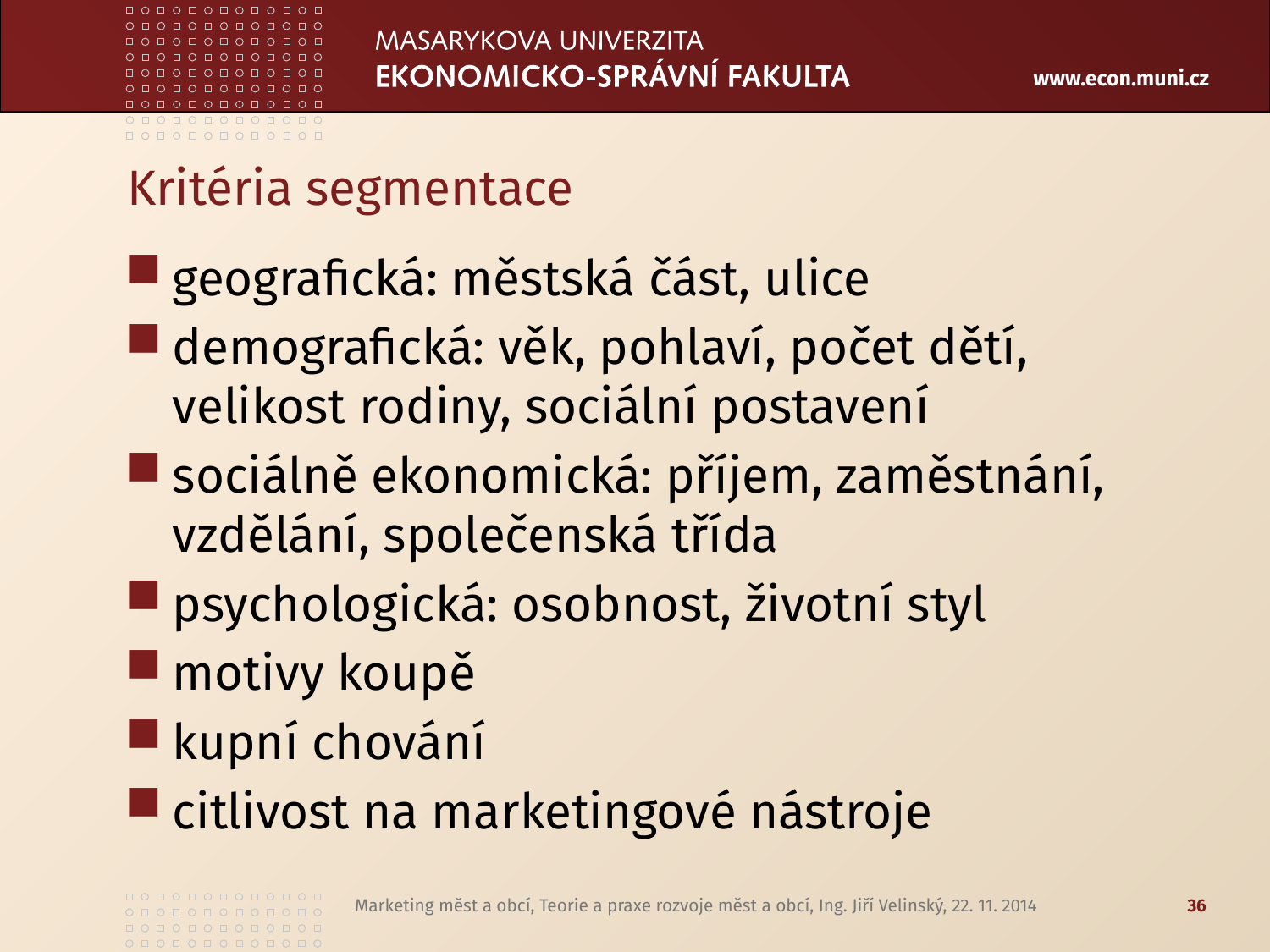

# Kritéria segmentace
geografická: městská část, ulice
demografická: věk, pohlaví, počet dětí, velikost rodiny, sociální postavení
sociálně ekonomická: příjem, zaměstnání, vzdělání, společenská třída
psychologická: osobnost, životní styl
motivy koupě
kupní chování
citlivost na marketingové nástroje
Marketing měst a obcí, Teorie a praxe rozvoje měst a obcí, Ing. Jiří Velinský, 22. 11. 2014
36